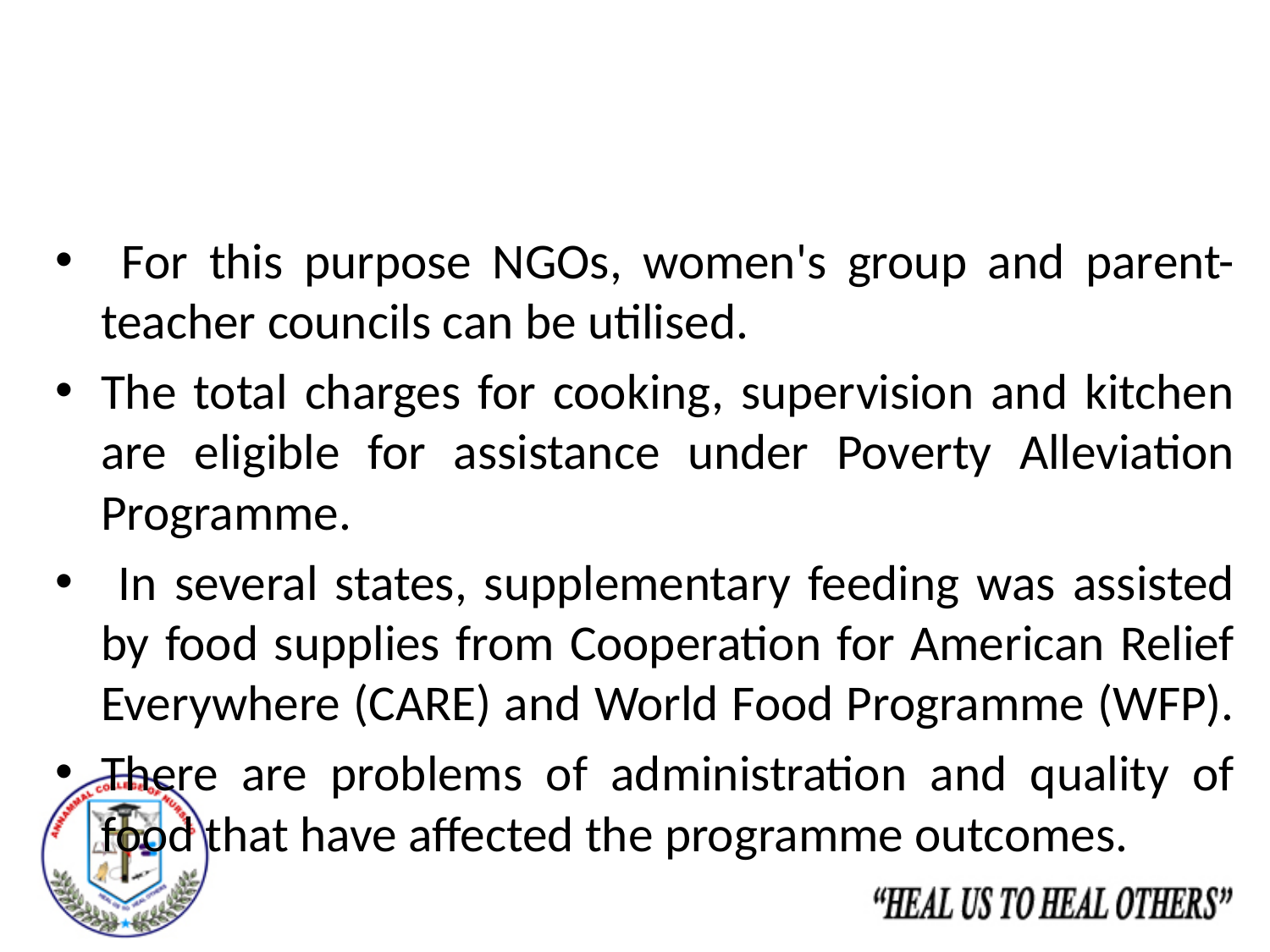

For this purpose NGOs, women's group and parent-teacher councils can be utilised.
The total charges for cooking, supervision and kitchen are eligible for assistance under Poverty Alleviation Programme.
 In several states, supplementary feeding was assisted by food supplies from Cooperation for American Relief Everywhere (CARE) and World Food Programme (WFP).
There are problems of administration and quality of food that have affected the programme outcomes.